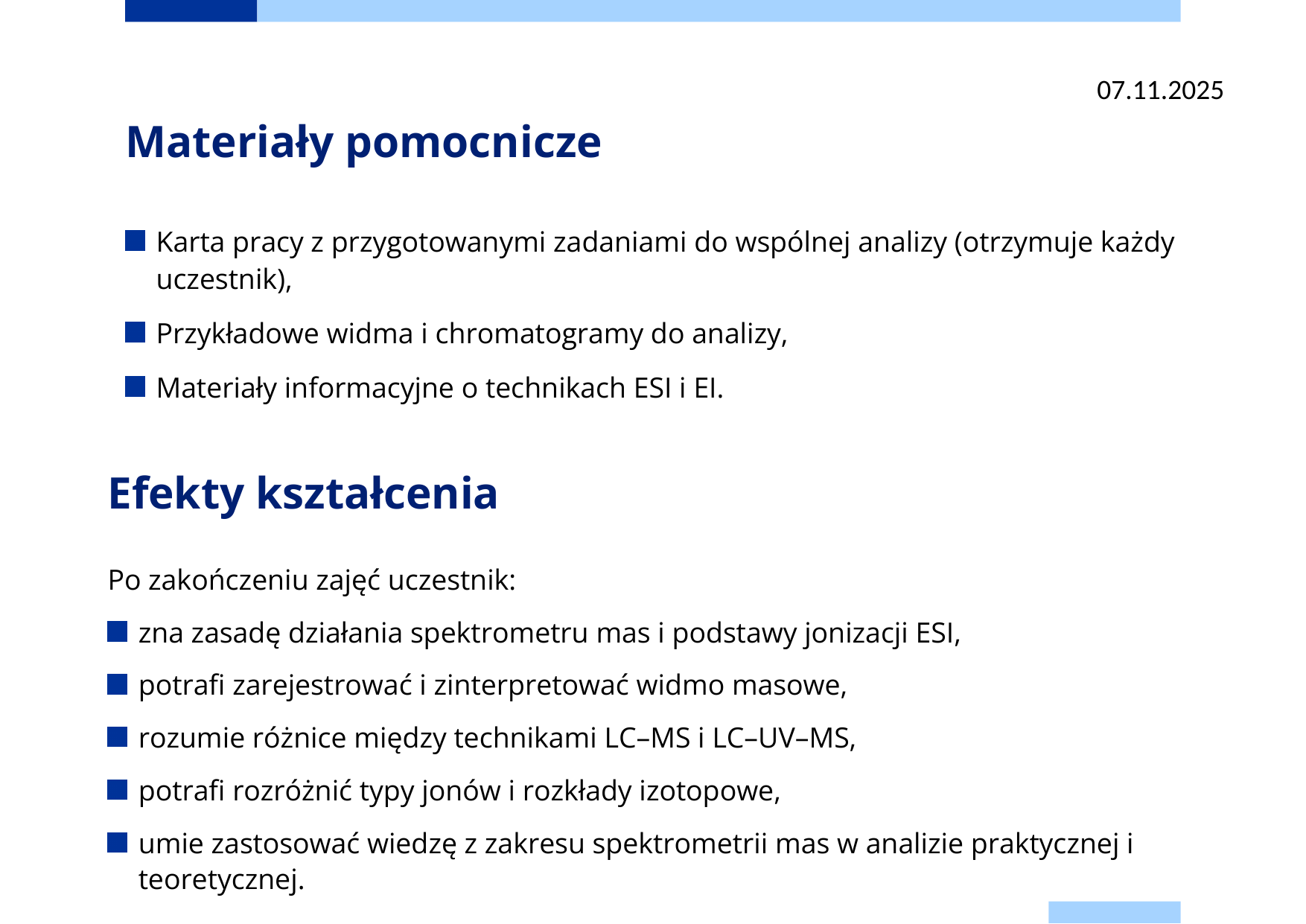

07.11.2025
# Materiały pomocnicze
Karta pracy z przygotowanymi zadaniami do wspólnej analizy (otrzymuje każdy uczestnik),
Przykładowe widma i chromatogramy do analizy,
Materiały informacyjne o technikach ESI i EI.

Efekty kształcenia
Po zakończeniu zajęć uczestnik:
zna zasadę działania spektrometru mas i podstawy jonizacji ESI,
potrafi zarejestrować i zinterpretować widmo masowe,
rozumie różnice między technikami LC–MS i LC–UV–MS,
potrafi rozróżnić typy jonów i rozkłady izotopowe,
umie zastosować wiedzę z zakresu spektrometrii mas w analizie praktycznej i teoretycznej.